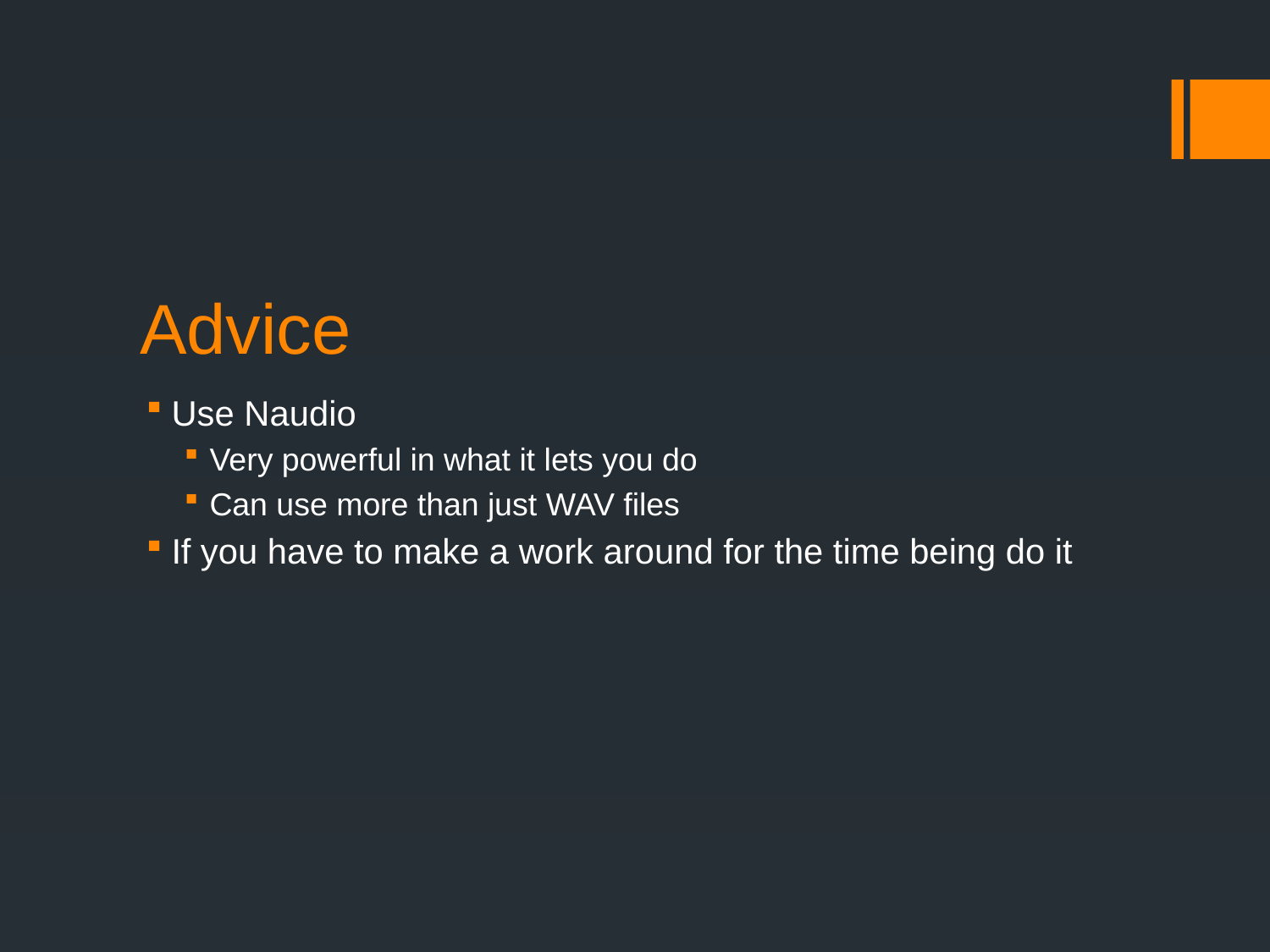

# Advice
Use Naudio
Very powerful in what it lets you do
Can use more than just WAV files
If you have to make a work around for the time being do it